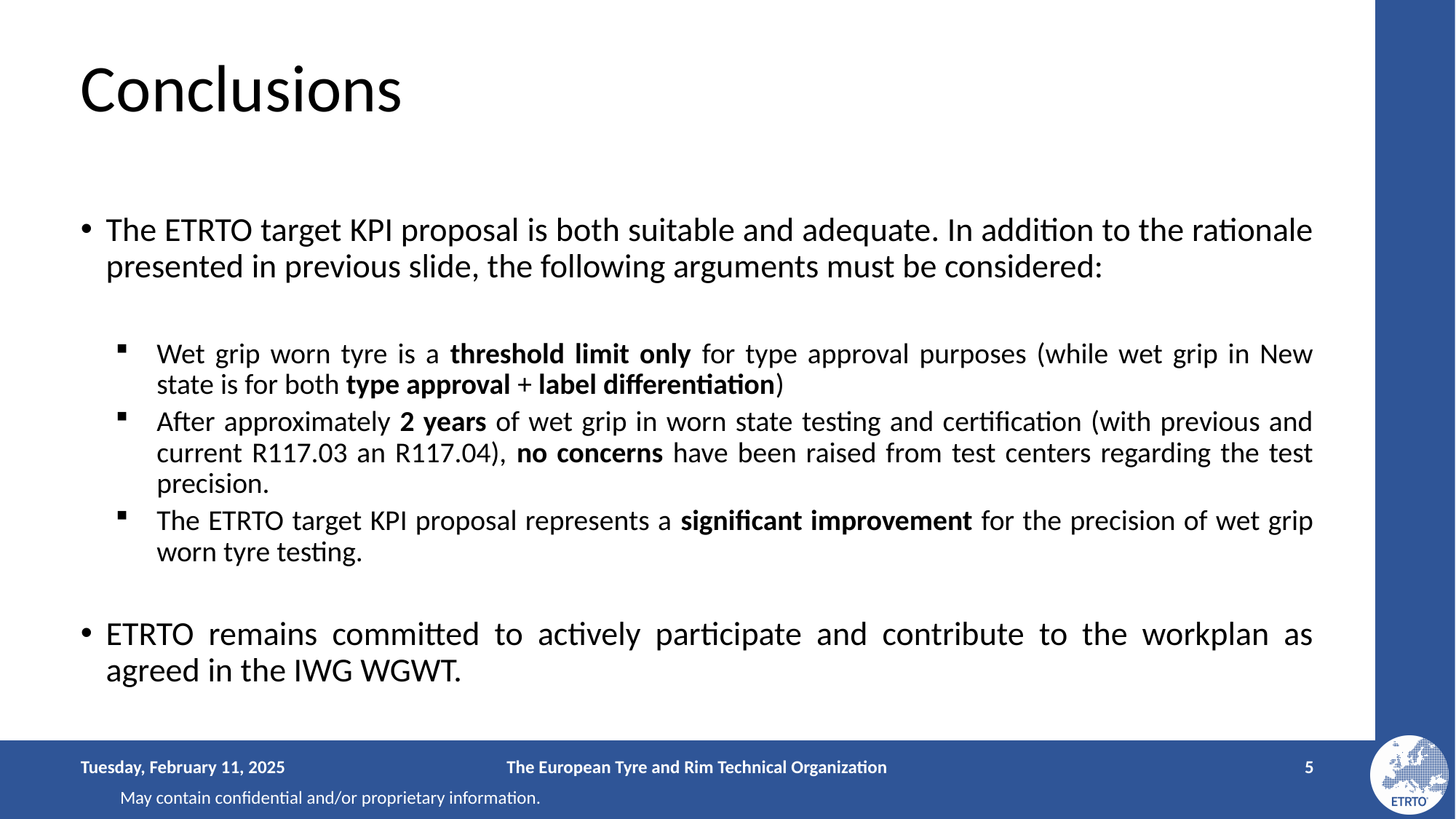

# Conclusions
The ETRTO target KPI proposal is both suitable and adequate. In addition to the rationale presented in previous slide, the following arguments must be considered:

Wet grip worn tyre is a threshold limit only for type approval purposes (while wet grip in New state is for both type approval + label differentiation)
After approximately 2 years of wet grip in worn state testing and certification (with previous and current R117.03 an R117.04), no concerns have been raised from test centers regarding the test precision.
The ETRTO target KPI proposal represents a significant improvement for the precision of wet grip worn tyre testing.

ETRTO remains committed to actively participate and contribute to the workplan as agreed in the IWG WGWT.
Tuesday, February 11, 2025
The European Tyre and Rim Technical Organization
5